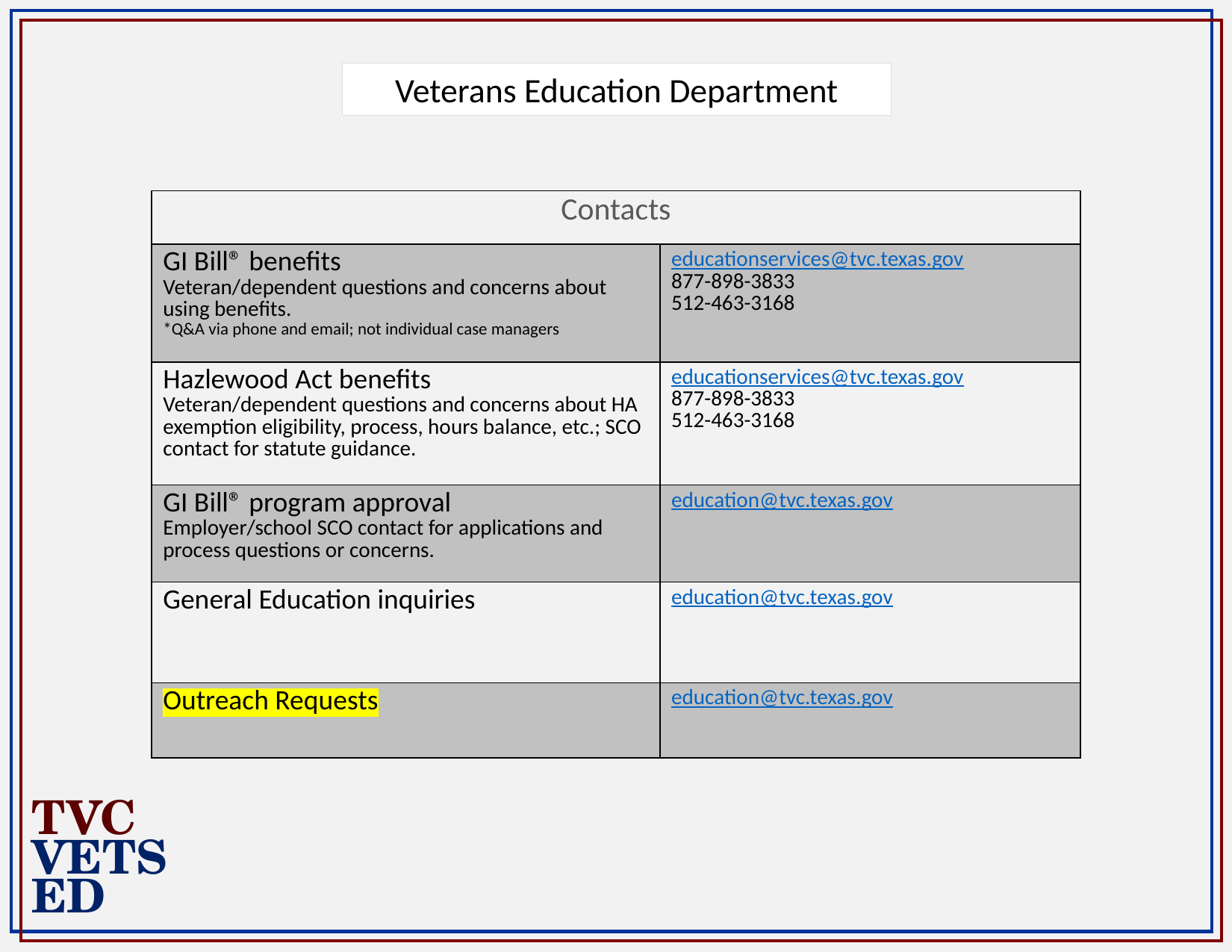

Veterans Education Department
| Contacts |  |
| --- | --- |
| GI Bill® benefits Veteran/dependent questions and concerns about using benefits. \*Q&A via phone and email; not individual case managers | educationservices@tvc.texas.gov 877-898-3833 512-463-3168 |
| Hazlewood Act benefits Veteran/dependent questions and concerns about HA exemption eligibility, process, hours balance, etc.; SCO contact for statute guidance. | educationservices@tvc.texas.gov 877-898-3833 512-463-3168 |
| GI Bill® program approval Employer/school SCO contact for applications and process questions or concerns. | education@tvc.texas.gov |
| General Education inquiries | education@tvc.texas.gov |
| Outreach Requests | education@tvc.texas.gov |

TVC
VETS
ED